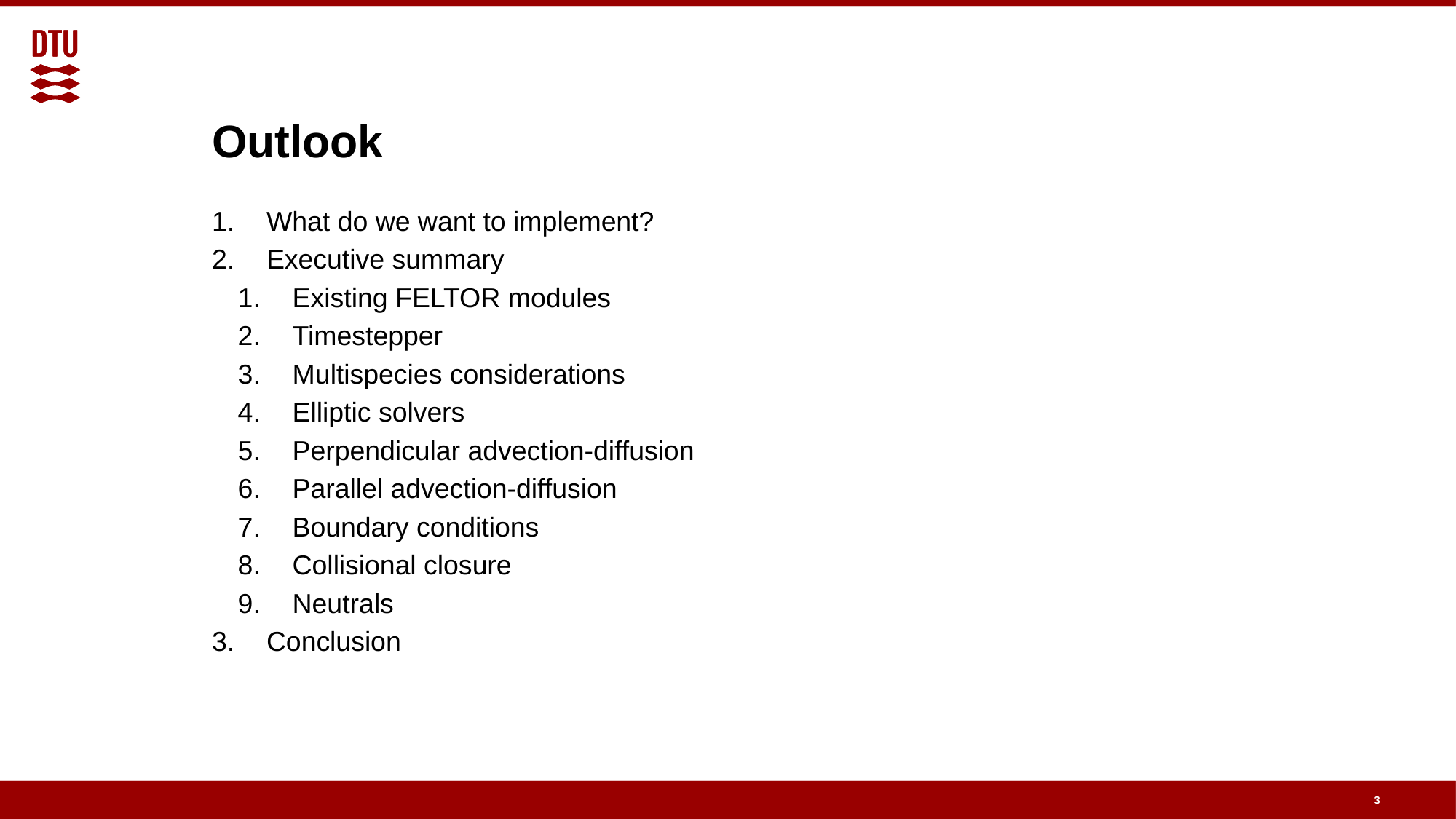

# Outlook
What do we want to implement?
Executive summary
Existing FELTOR modules
Timestepper
Multispecies considerations
Elliptic solvers
Perpendicular advection-diffusion
Parallel advection-diffusion
Boundary conditions
Collisional closure
Neutrals
Conclusion

3